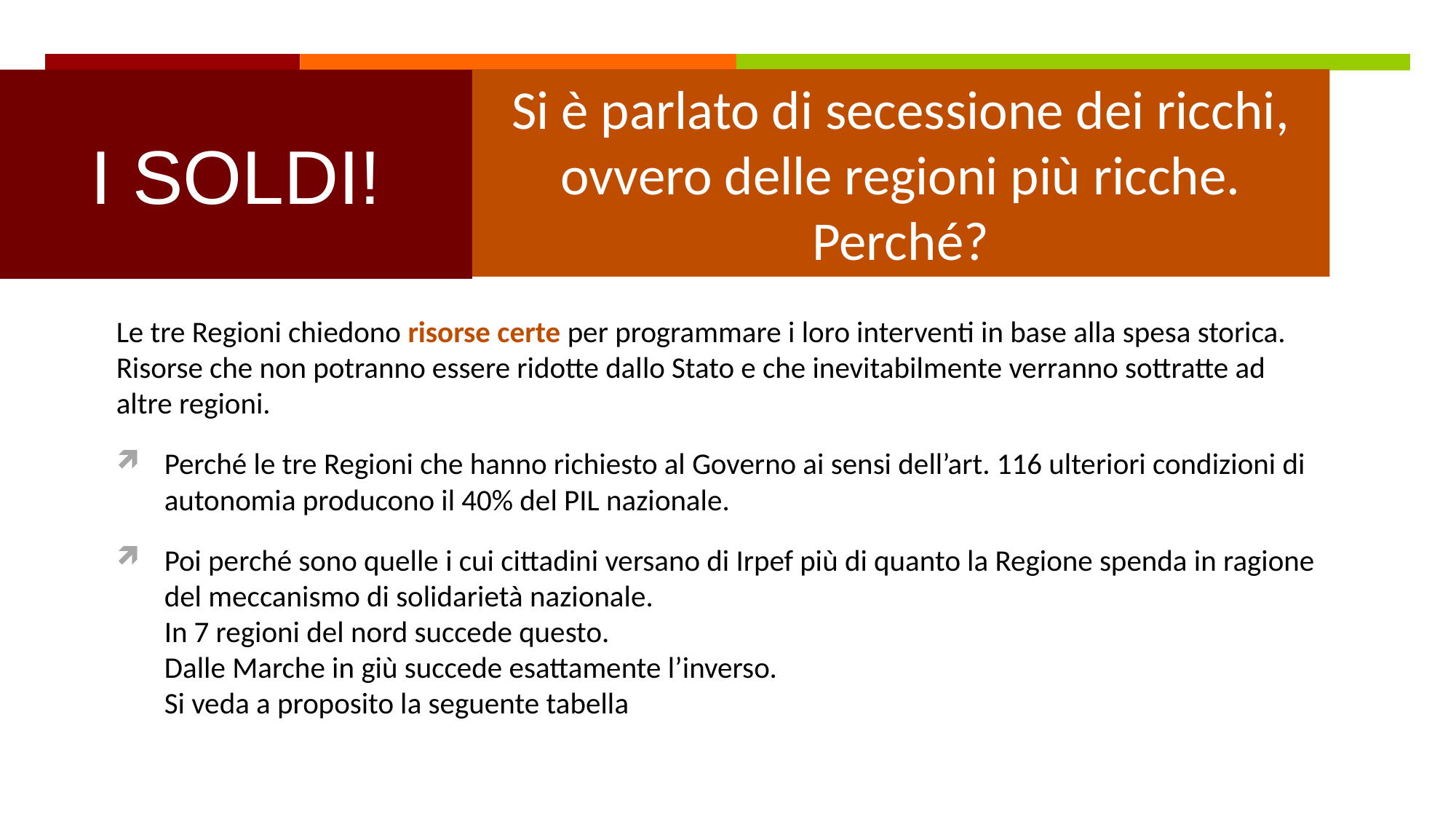

Si è parlato di secessione dei ricchi, ovvero delle regioni più ricche. Perché?
I SOLDI!
Le tre Regioni chiedono risorse certe per programmare i loro interventi in base alla spesa storica. Risorse che non potranno essere ridotte dallo Stato e che inevitabilmente verranno sottratte ad altre regioni.
Perché le tre Regioni che hanno richiesto al Governo ai sensi dell’art. 116 ulteriori condizioni di autonomia producono il 40% del PIL nazionale.
Poi perché sono quelle i cui cittadini versano di Irpef più di quanto la Regione spenda in ragione del meccanismo di solidarietà nazionale.
In 7 regioni del nord succede questo.
Dalle Marche in giù succede esattamente l’inverso.
Si veda a proposito la seguente tabella